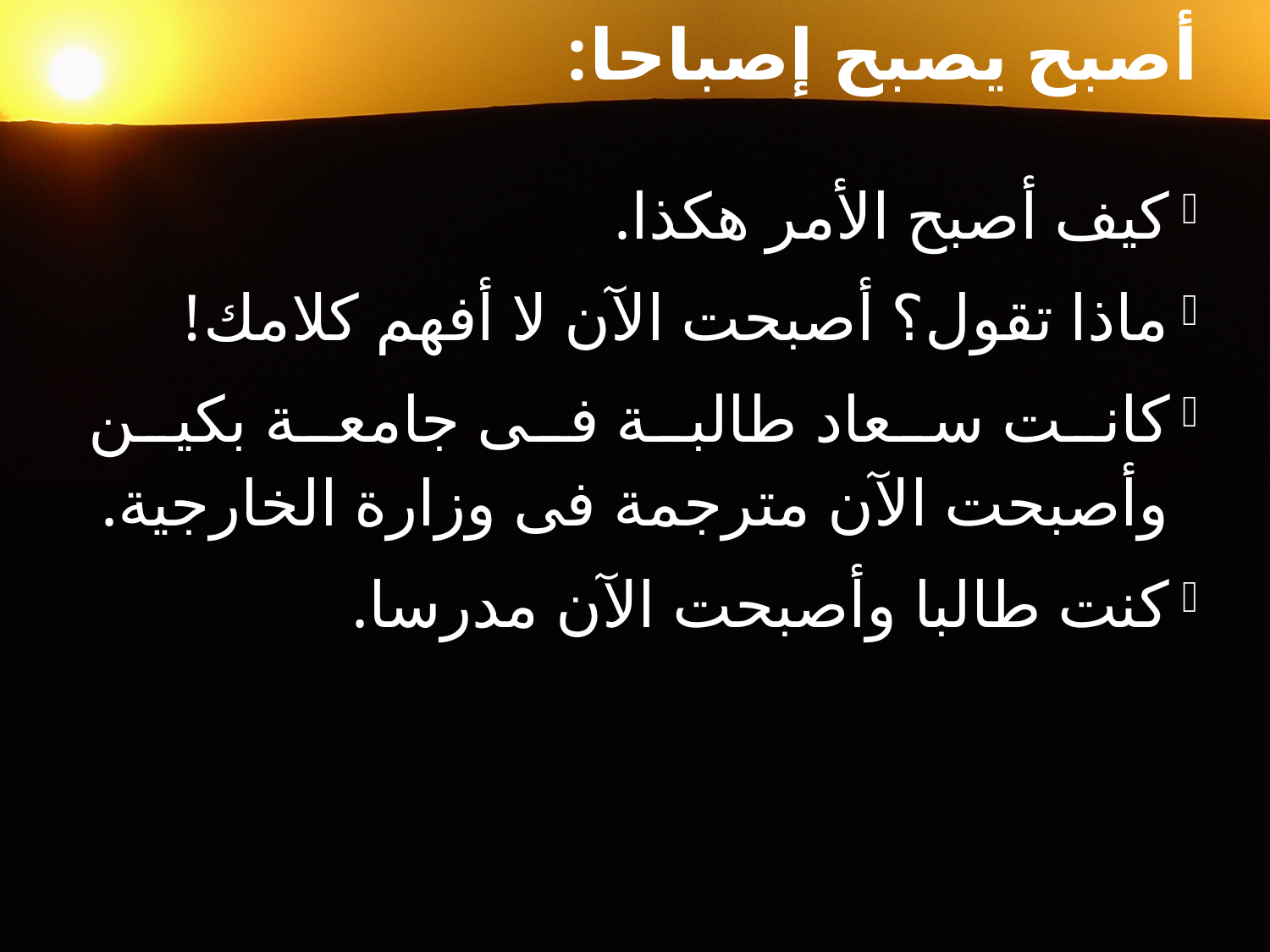

# أصبح يصبح إصباحا:
كيف أصبح الأمر هكذا.
ماذا تقول؟ أصبحت الآن لا أفهم كلامك!
كانت سعاد طالبة فى جامعة بكين وأصبحت الآن مترجمة فى وزارة الخارجية.
كنت طالبا وأصبحت الآن مدرسا.